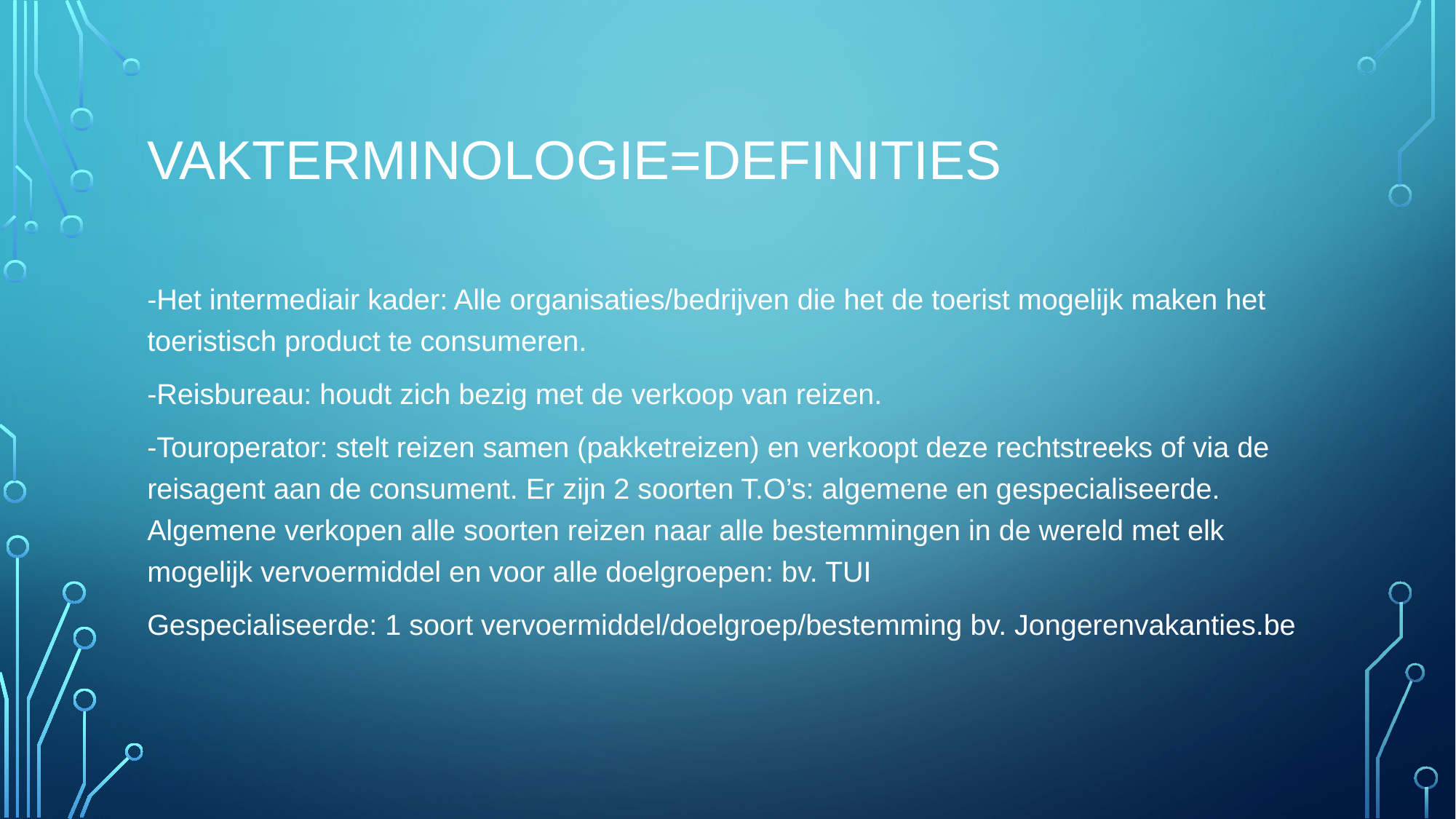

# VAKTerminologie=DEFINITIES
-Het intermediair kader: Alle organisaties/bedrijven die het de toerist mogelijk maken het toeristisch product te consumeren.
-Reisbureau: houdt zich bezig met de verkoop van reizen.
-Touroperator: stelt reizen samen (pakketreizen) en verkoopt deze rechtstreeks of via de reisagent aan de consument. Er zijn 2 soorten T.O’s: algemene en gespecialiseerde. Algemene verkopen alle soorten reizen naar alle bestemmingen in de wereld met elk mogelijk vervoermiddel en voor alle doelgroepen: bv. TUI
Gespecialiseerde: 1 soort vervoermiddel/doelgroep/bestemming bv. Jongerenvakanties.be